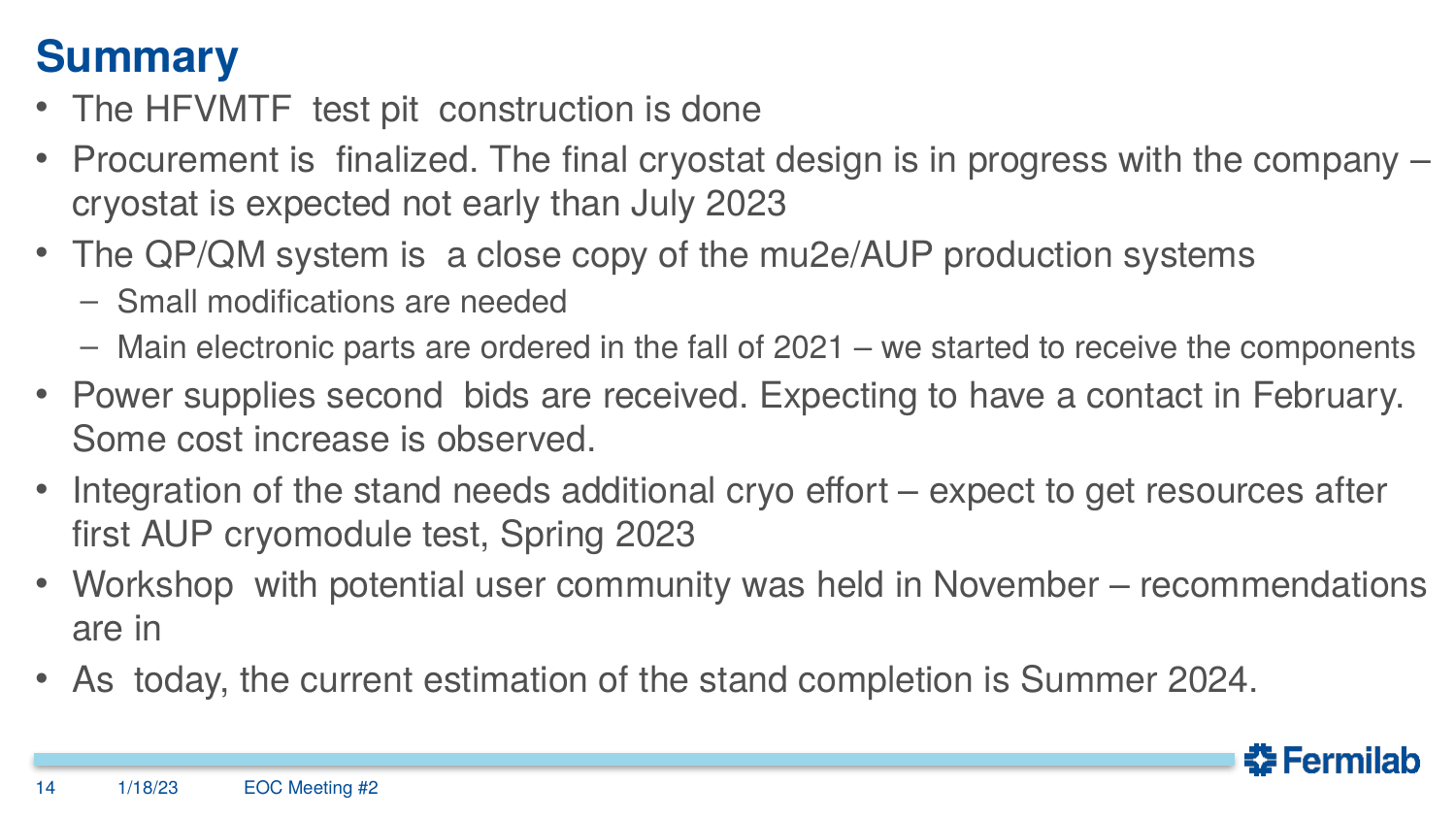

# Summary
The HFVMTF  test pit  construction is done
Procurement is  finalized. The final cryostat design is in progress with the company – cryostat is expected not early than July 2023
The QP/QM system is  a close copy of the mu2e/AUP production systems
Small modifications are needed
Main electronic parts are ordered in the fall of 2021 – we started to receive the components
Power supplies second  bids are received. Expecting to have a contact in February. Some cost increase is observed.
Integration of the stand needs additional cryo effort – expect to get resources after first AUP cryomodule test, Spring 2023
Workshop  with potential user community was held in November – recommendations are in
As  today, the current estimation of the stand completion is Summer 2024.
14
1/18/23
EOC Meeting #2